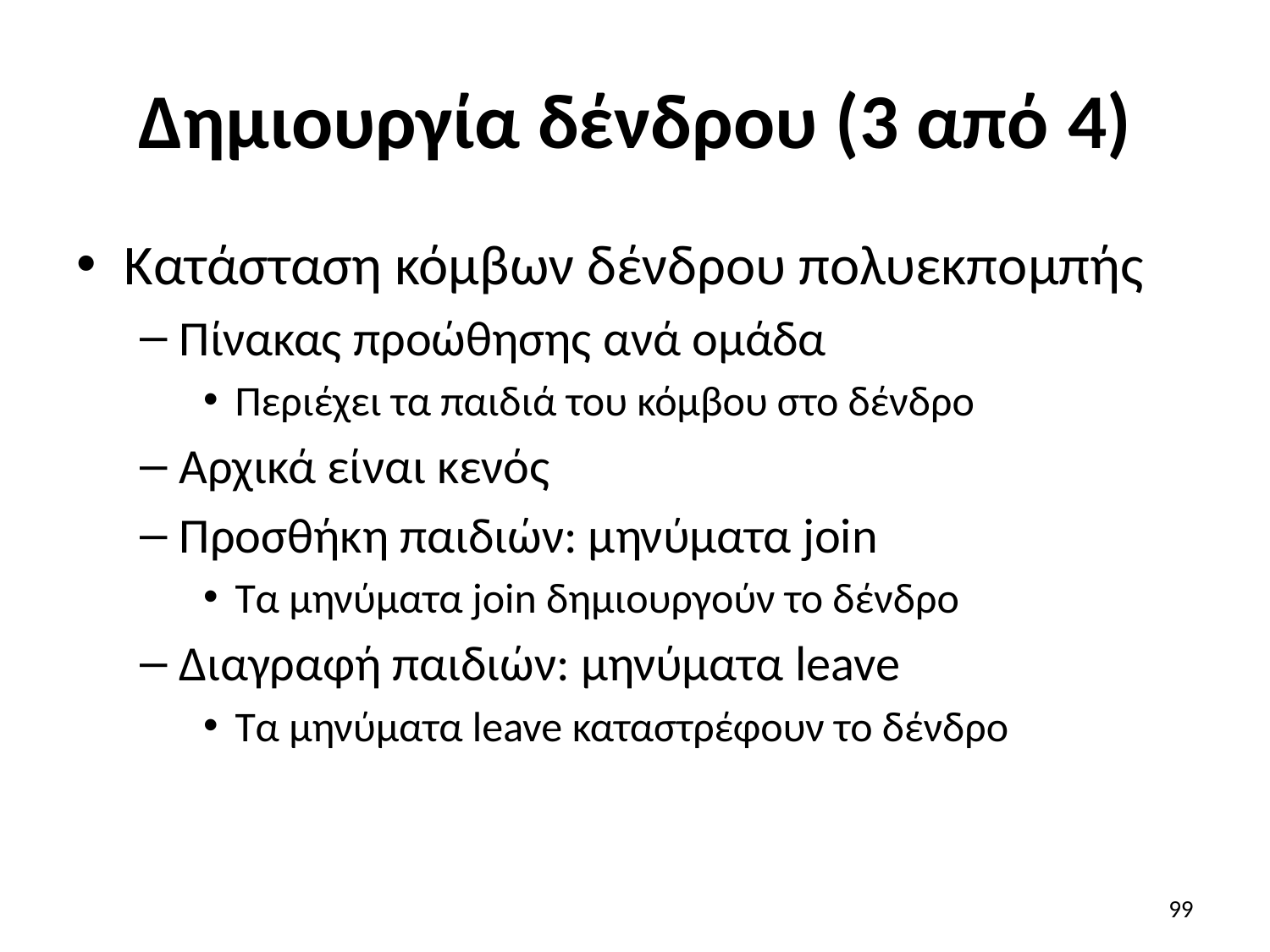

# Δημιουργία δένδρου (3 από 4)
Κατάσταση κόμβων δένδρου πολυεκπομπής
Πίνακας προώθησης ανά ομάδα
Περιέχει τα παιδιά του κόμβου στο δένδρο
Αρχικά είναι κενός
Προσθήκη παιδιών: μηνύματα join
Τα μηνύματα join δημιουργούν το δένδρο
Διαγραφή παιδιών: μηνύματα leave
Τα μηνύματα leave καταστρέφουν το δένδρο
99